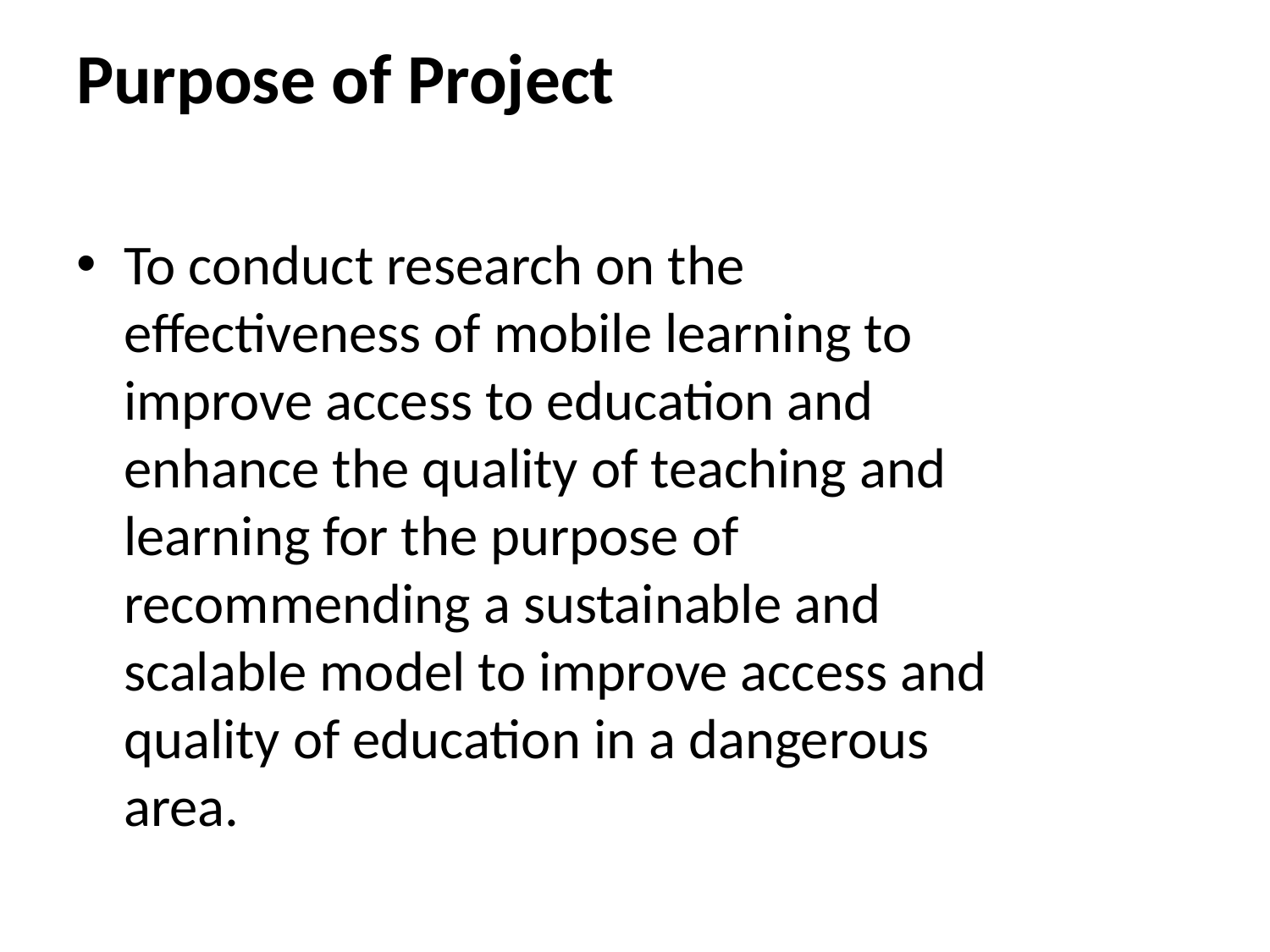

Purpose of Project
To conduct research on the effectiveness of mobile learning to improve access to education and enhance the quality of teaching and learning for the purpose of recommending a sustainable and scalable model to improve access and quality of education in a dangerous area.